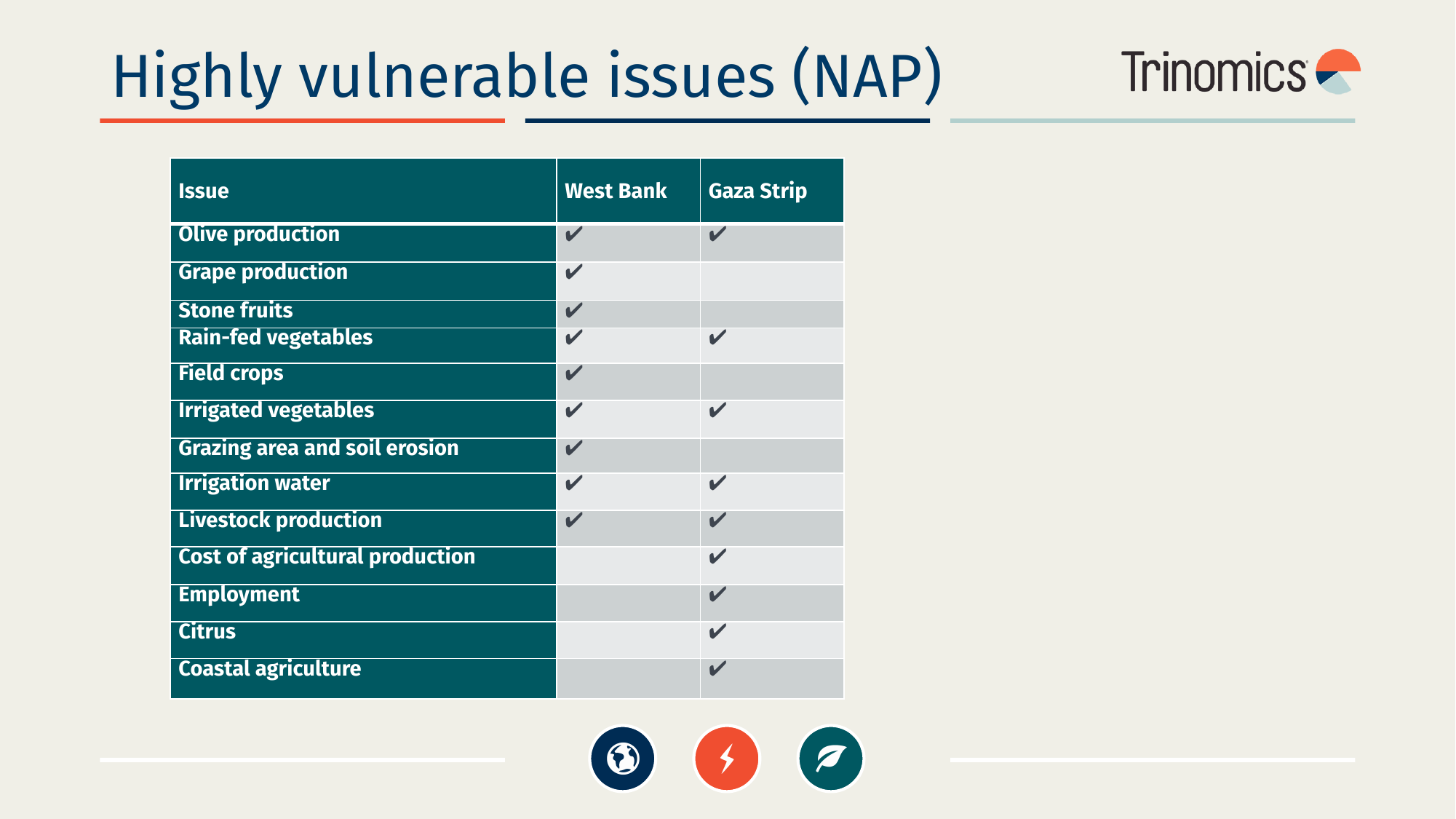

# Highly vulnerable issues (NAP)
| Issue | West Bank | Gaza Strip |
| --- | --- | --- |
| Olive production | ✔ | ✔ |
| Grape production | ✔ |  |
| Stone fruits | ✔ |  |
| Rain-fed vegetables | ✔ | ✔ |
| Field crops | ✔ |  |
| Irrigated vegetables | ✔ | ✔ |
| Grazing area and soil erosion | ✔ |  |
| Irrigation water | ✔ | ✔ |
| Livestock production | ✔ | ✔ |
| Cost of agricultural production |  | ✔ |
| Employment |  | ✔ |
| Citrus |  | ✔ |
| Coastal agriculture |  | ✔ |